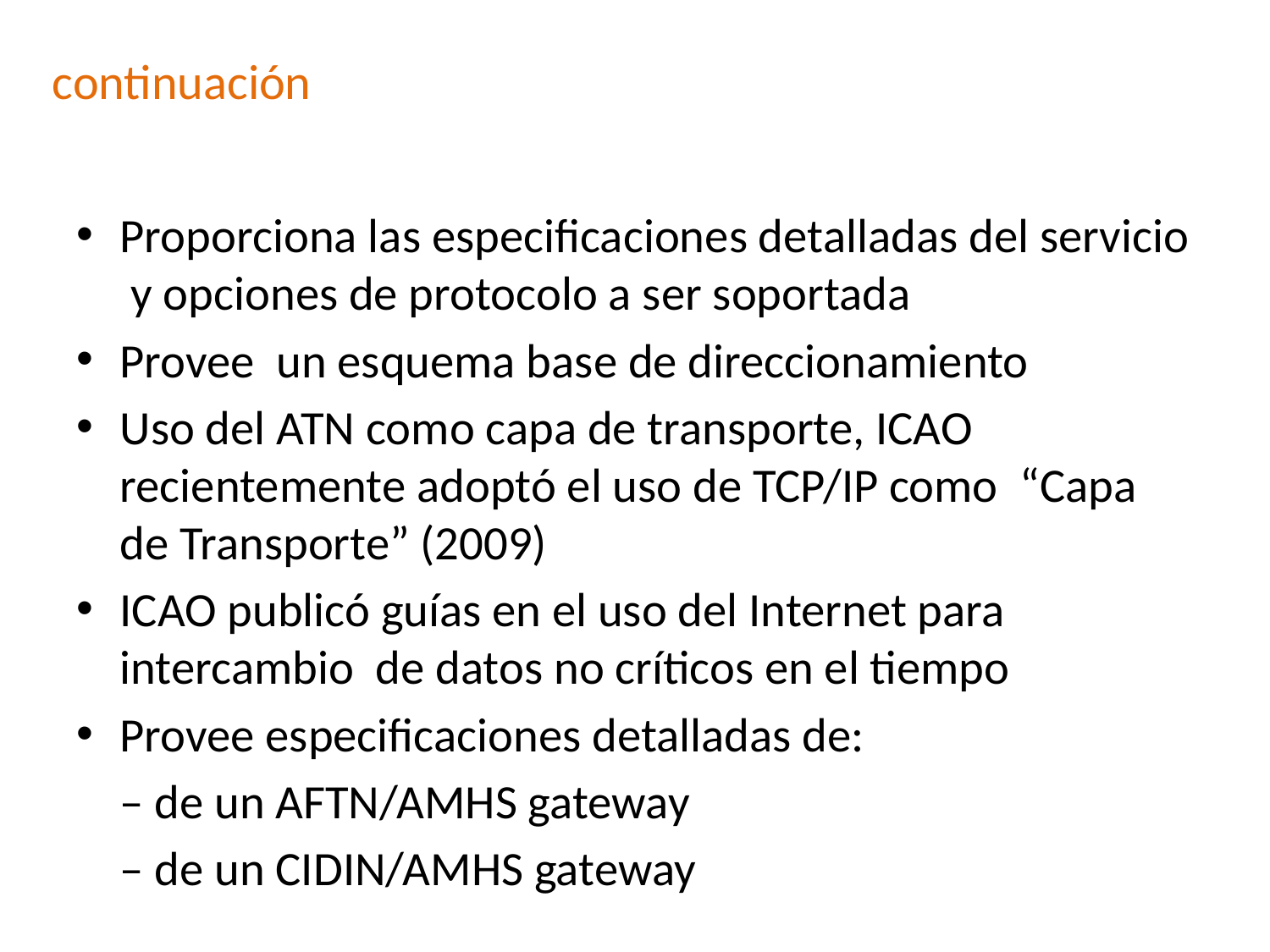

# continuación
Proporciona las especificaciones detalladas del servicio  y opciones de protocolo a ser soportada
Provee  un esquema base de direccionamiento
Uso del ATN como capa de transporte, ICAO recientemente adoptó el uso de TCP/IP como  “Capa de Transporte” (2009)
ICAO publicó guías en el uso del Internet para intercambio  de datos no críticos en el tiempo
Provee especificaciones detalladas de:
		– de un AFTN/AMHS gateway
		– de un CIDIN/AMHS gateway